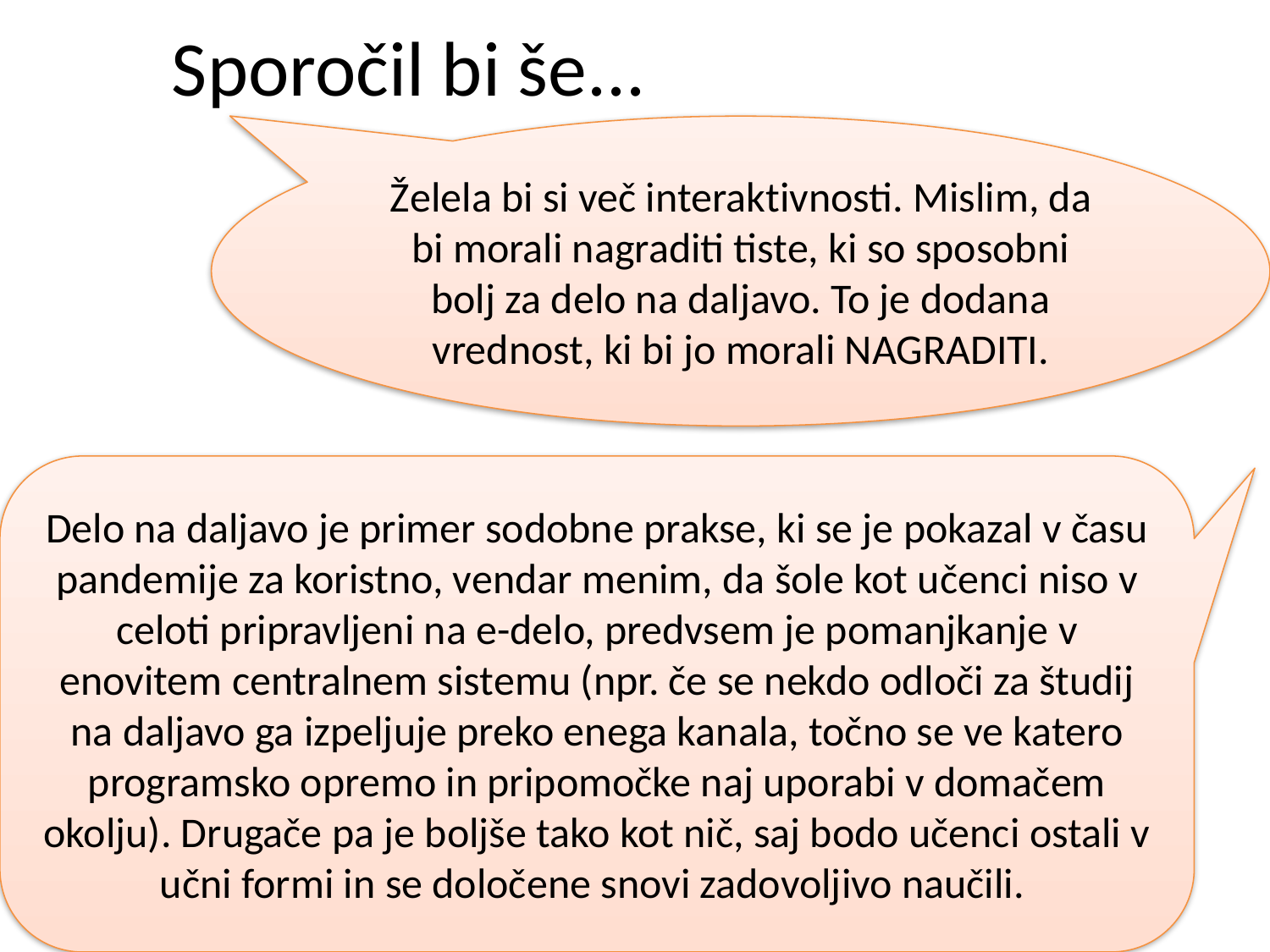

# Sporočil bi še...
Želela bi si več interaktivnosti. Mislim, da bi morali nagraditi tiste, ki so sposobni bolj za delo na daljavo. To je dodana vrednost, ki bi jo morali NAGRADITI.
Delo na daljavo je primer sodobne prakse, ki se je pokazal v času pandemije za koristno, vendar menim, da šole kot učenci niso v celoti pripravljeni na e-delo, predvsem je pomanjkanje v enovitem centralnem sistemu (npr. če se nekdo odloči za študij na daljavo ga izpeljuje preko enega kanala, točno se ve katero programsko opremo in pripomočke naj uporabi v domačem okolju). Drugače pa je boljše tako kot nič, saj bodo učenci ostali v učni formi in se določene snovi zadovoljivo naučili.